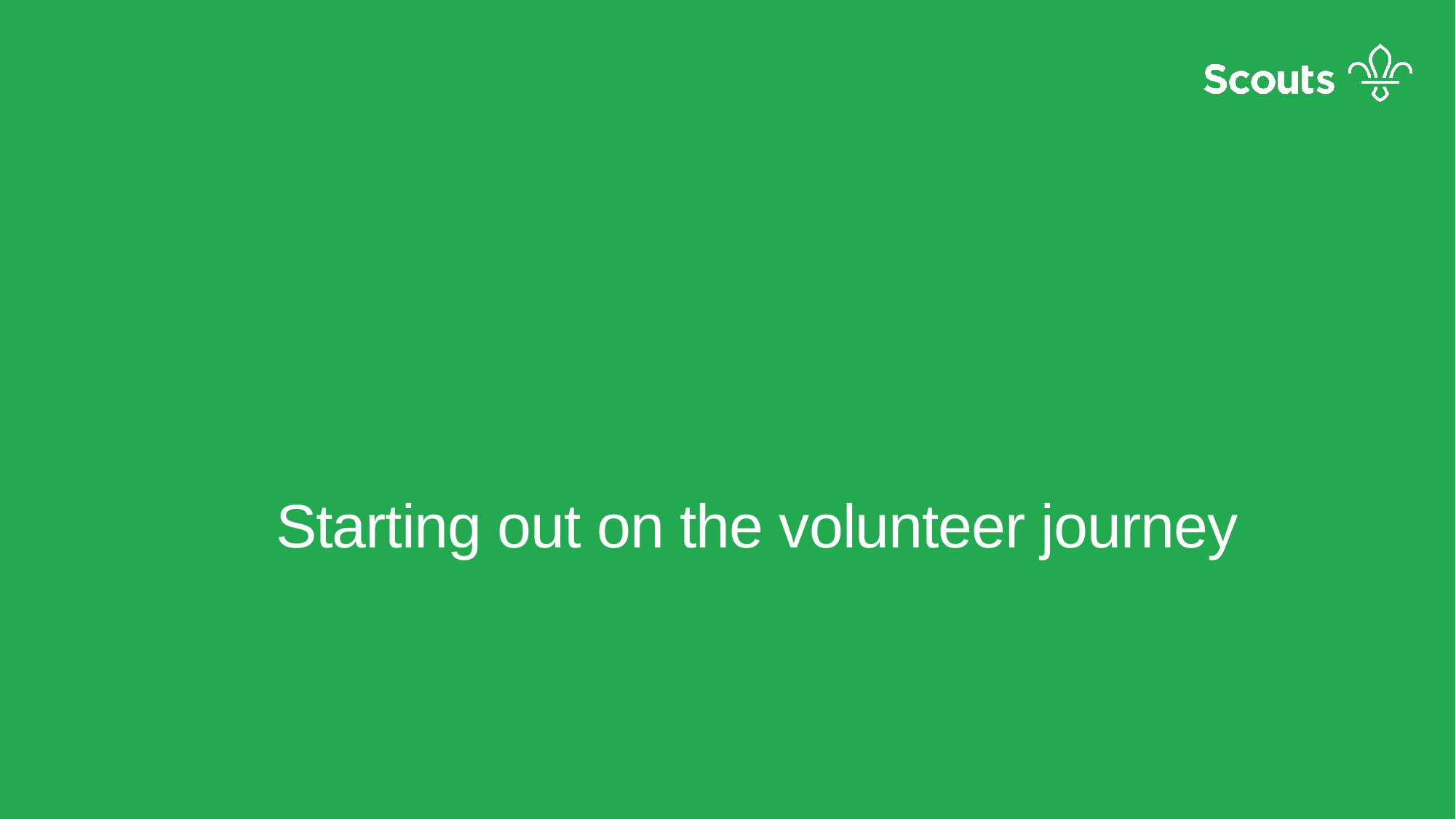

#

Starting out on the volunteer journey